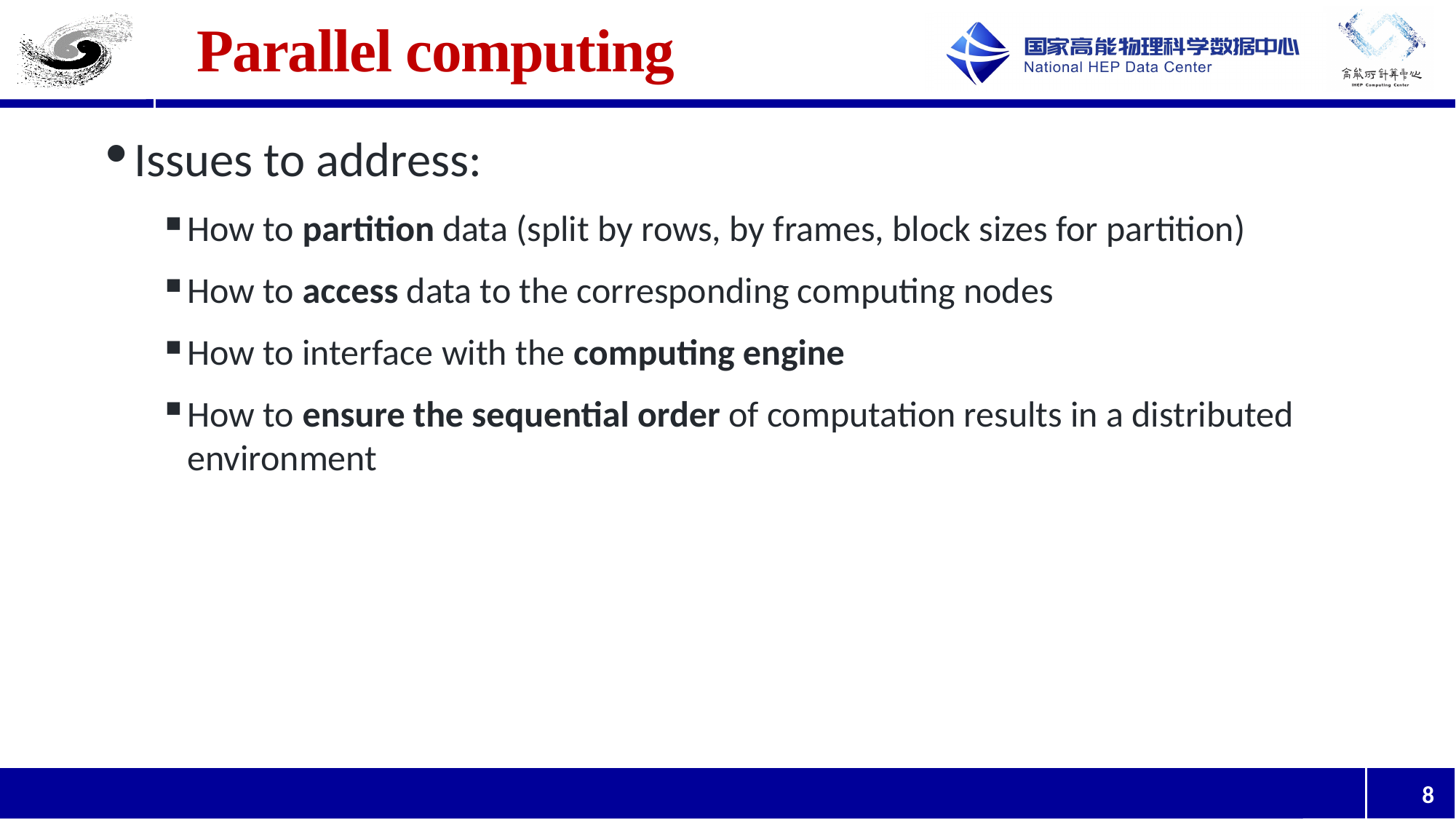

# Parallel computing
Issues to address:
How to partition data (split by rows, by frames, block sizes for partition)
How to access data to the corresponding computing nodes
How to interface with the computing engine
How to ensure the sequential order of computation results in a distributed environment